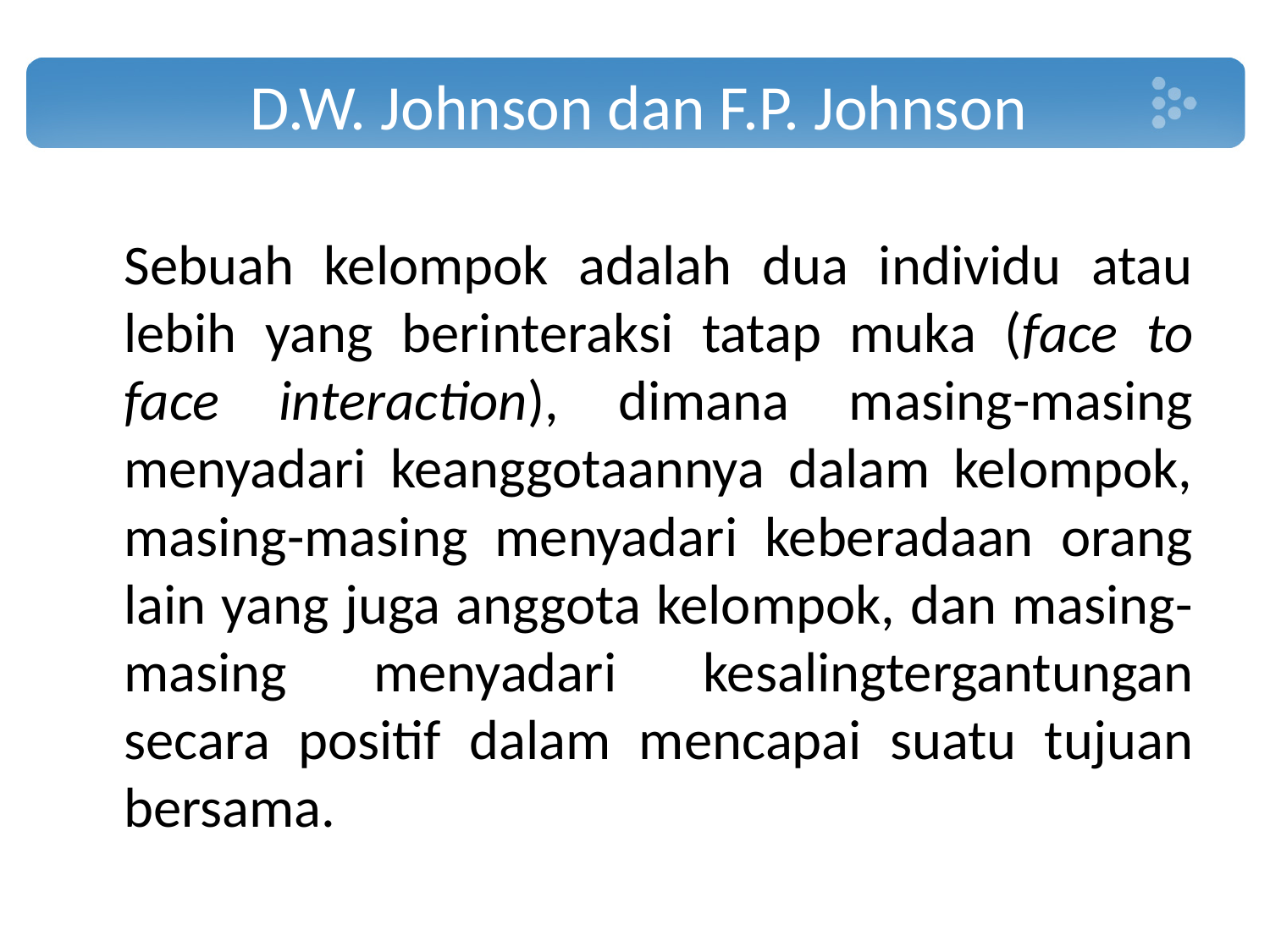

# D.W. Johnson dan F.P. Johnson
	Sebuah kelompok adalah dua individu atau lebih yang berinteraksi tatap muka (face to face interaction), dimana masing-masing menyadari keanggotaannya dalam kelompok, masing-masing menyadari keberadaan orang lain yang juga anggota kelompok, dan masing-masing menyadari kesalingtergantungan secara positif dalam mencapai suatu tujuan bersama.